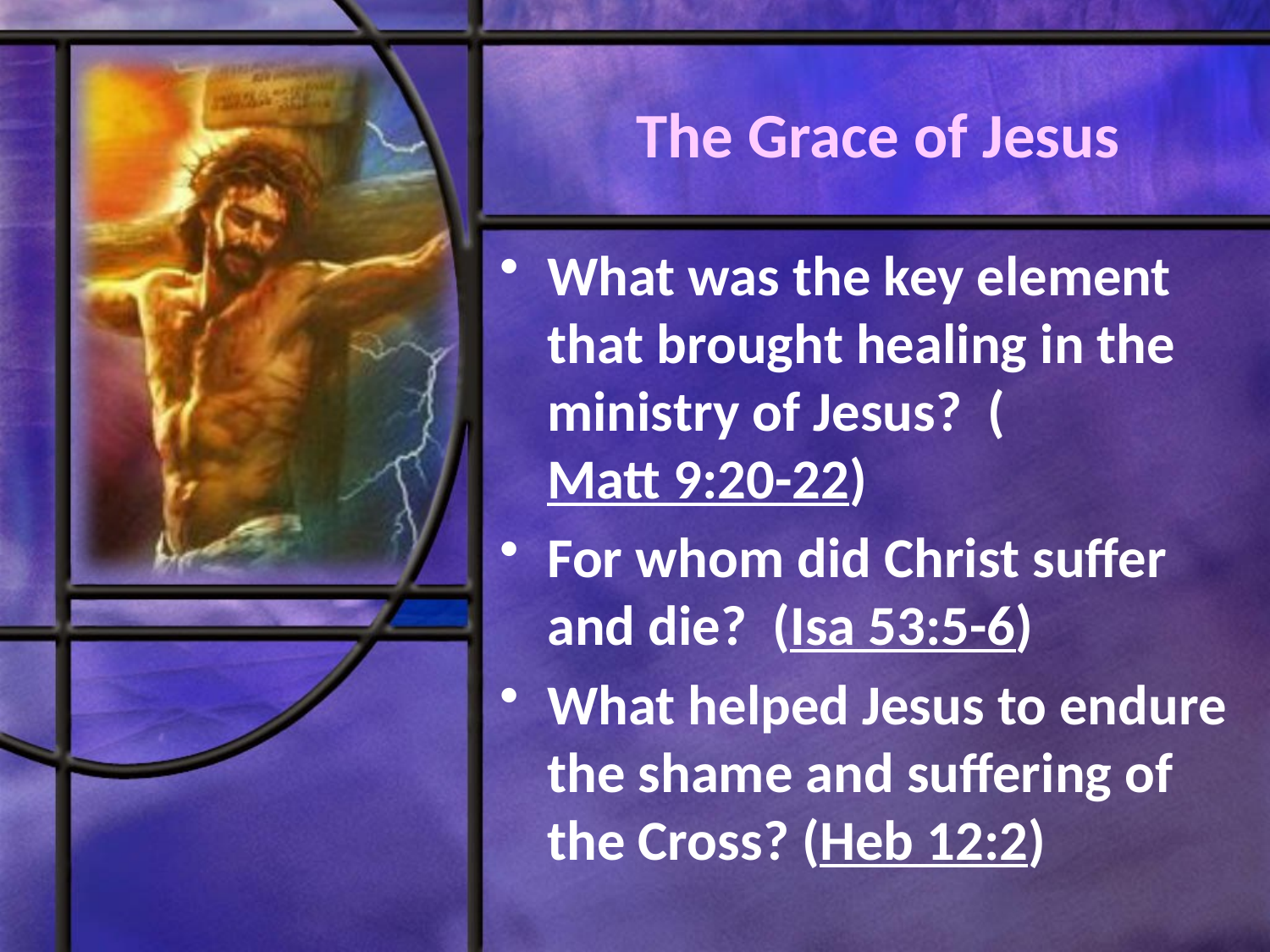

# The Grace of Jesus
What was the key element  that brought healing in the ministry of Jesus?  (Matt 9:20-22)
For whom did Christ suffer and die?  (Isa 53:5-6)
What helped Jesus to endure the shame and suffering of the Cross? (Heb 12:2)